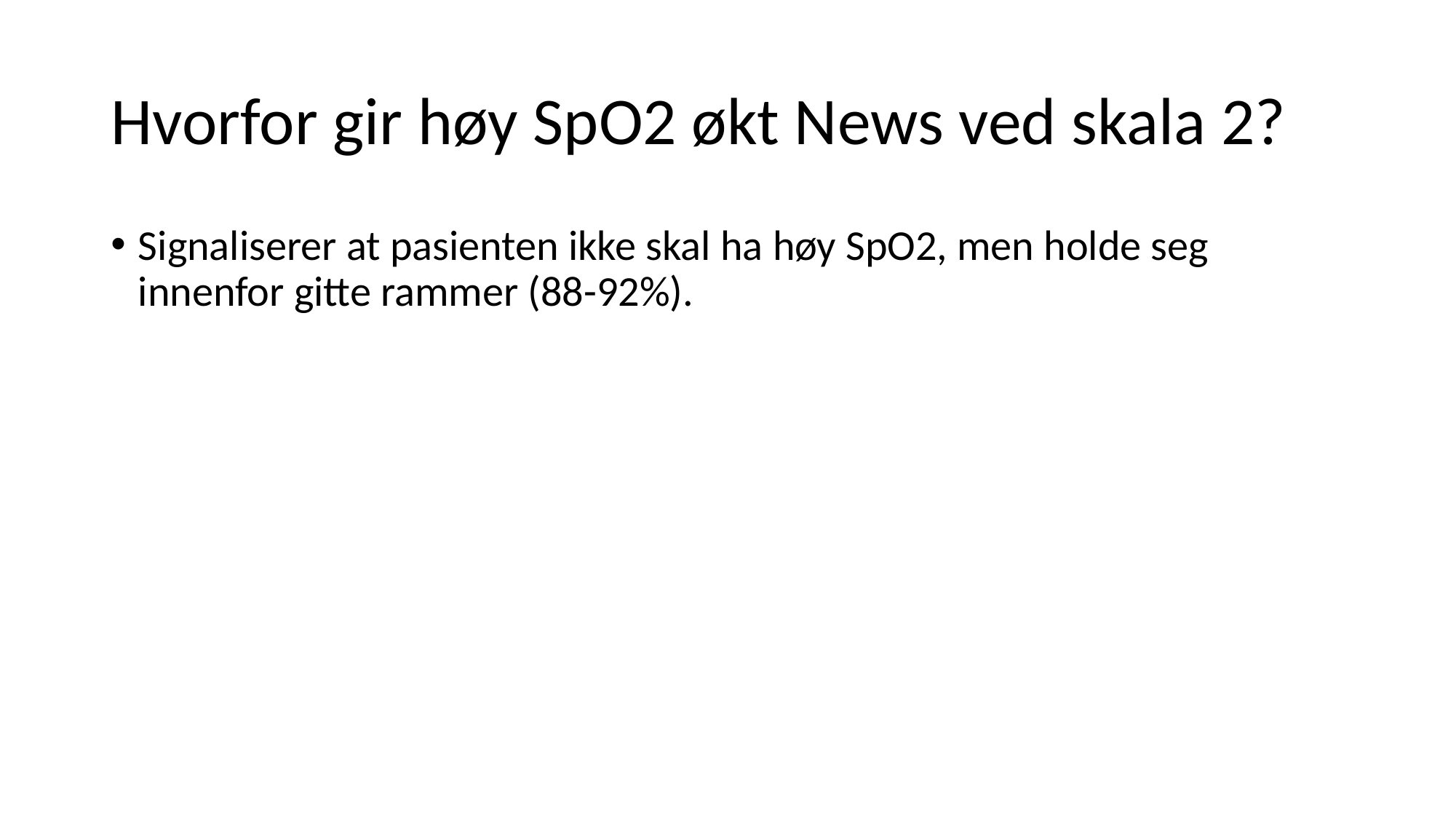

# Hvorfor gir høy SpO2 økt News ved skala 2?
Signaliserer at pasienten ikke skal ha høy SpO2, men holde seg innenfor gitte rammer (88-92%).